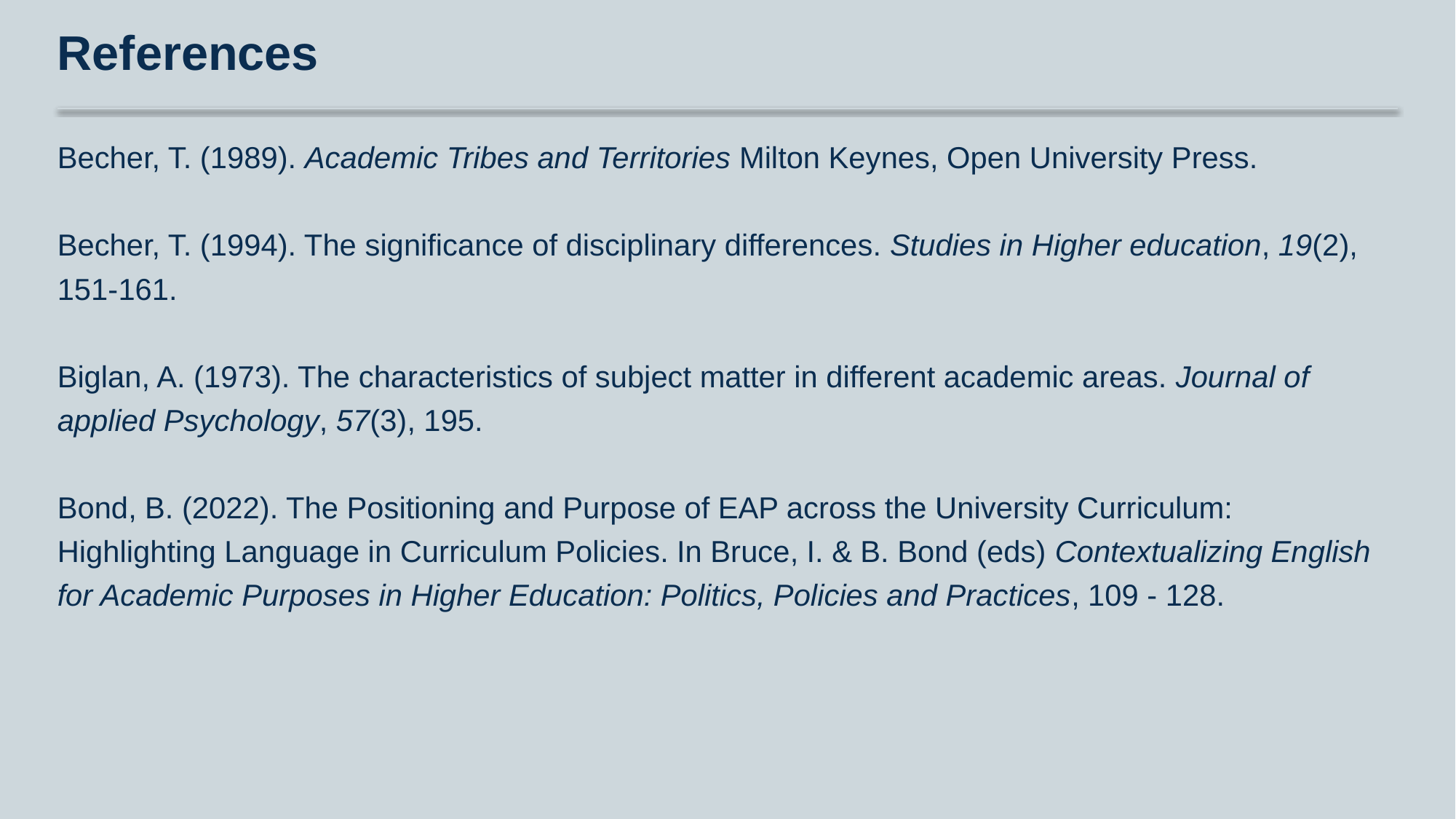

# References
Becher, T. (1989). Academic Tribes and Territories Milton Keynes, Open University Press.

Becher, T. (1994). The significance of disciplinary differences. Studies in Higher education, 19(2), 151-161.

Biglan, A. (1973). The characteristics of subject matter in different academic areas. Journal of applied Psychology, 57(3), 195.

Bond, B. (2022). The Positioning and Purpose of EAP across the University Curriculum: Highlighting Language in Curriculum Policies. In Bruce, I. & B. Bond (eds) Contextualizing English for Academic Purposes in Higher Education: Politics, Policies and Practices, 109 - 128.